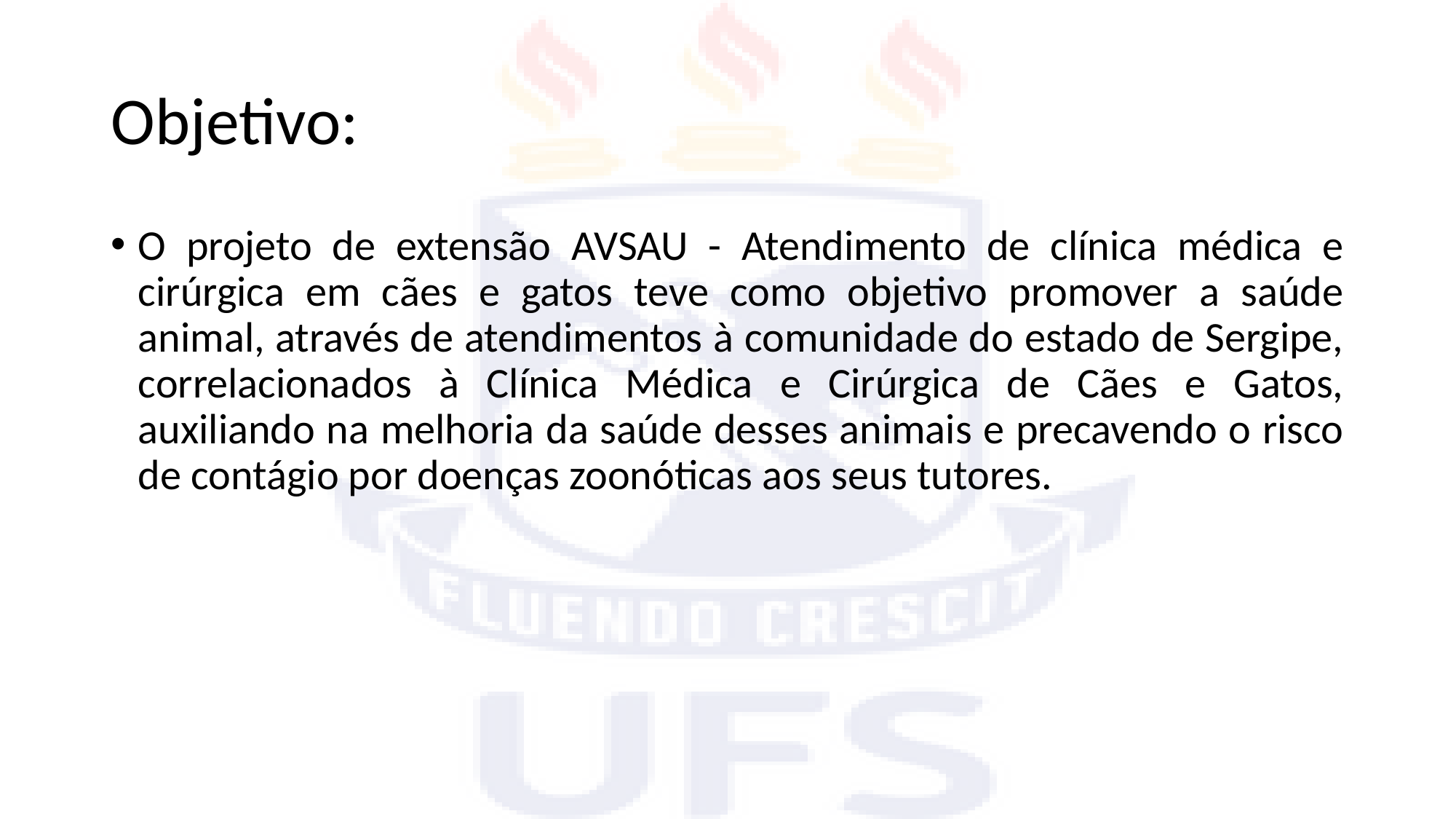

# Objetivo:
O projeto de extensão AVSAU - Atendimento de clínica médica e cirúrgica em cães e gatos teve como objetivo promover a saúde animal, através de atendimentos à comunidade do estado de Sergipe, correlacionados à Clínica Médica e Cirúrgica de Cães e Gatos, auxiliando na melhoria da saúde desses animais e precavendo o risco de contágio por doenças zoonóticas aos seus tutores.